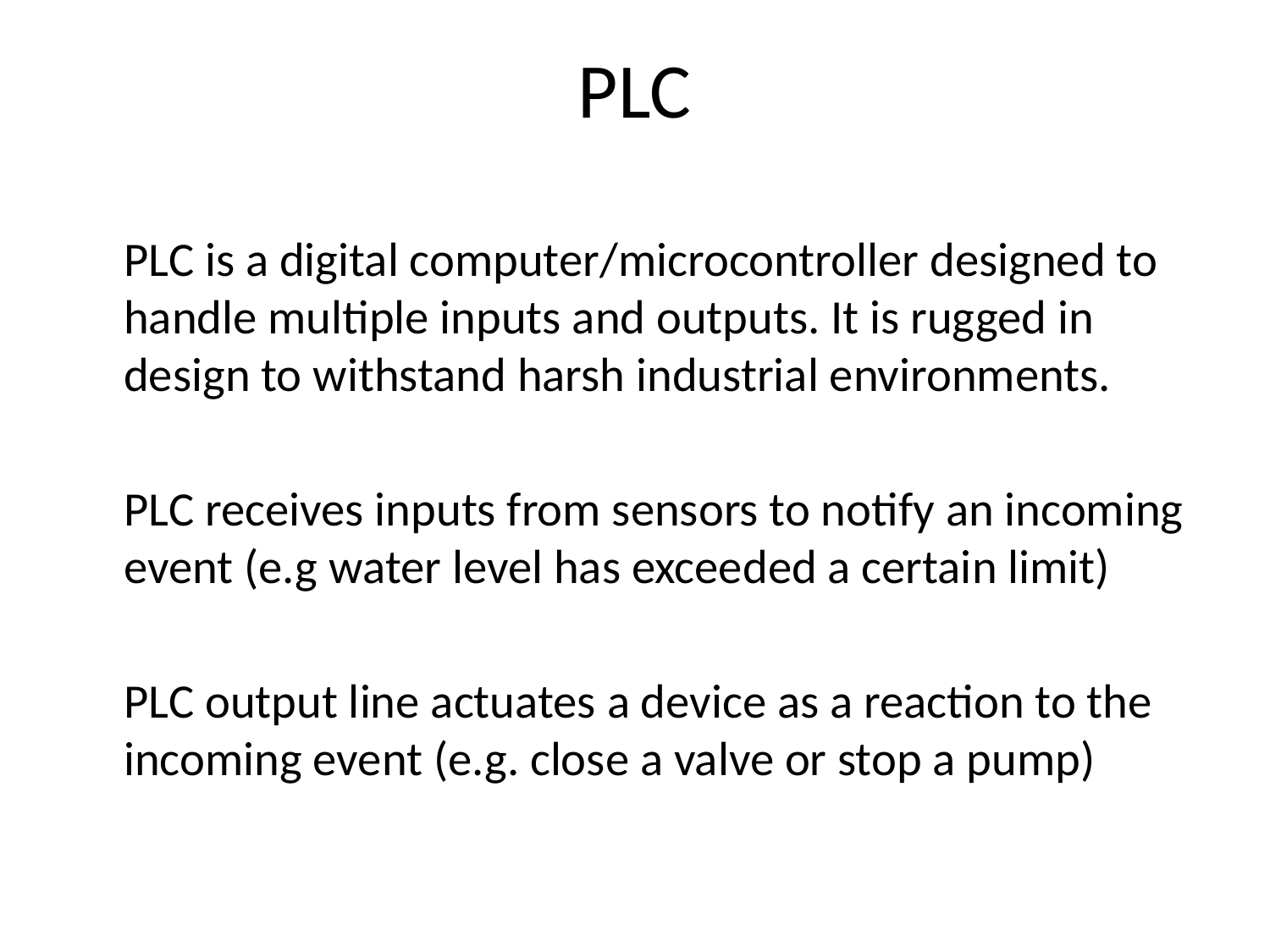

# PLC
PLC is a digital computer/microcontroller designed to handle multiple inputs and outputs. It is rugged in design to withstand harsh industrial environments.

PLC receives inputs from sensors to notify an incoming event (e.g water level has exceeded a certain limit)

PLC output line actuates a device as a reaction to the incoming event (e.g. close a valve or stop a pump)